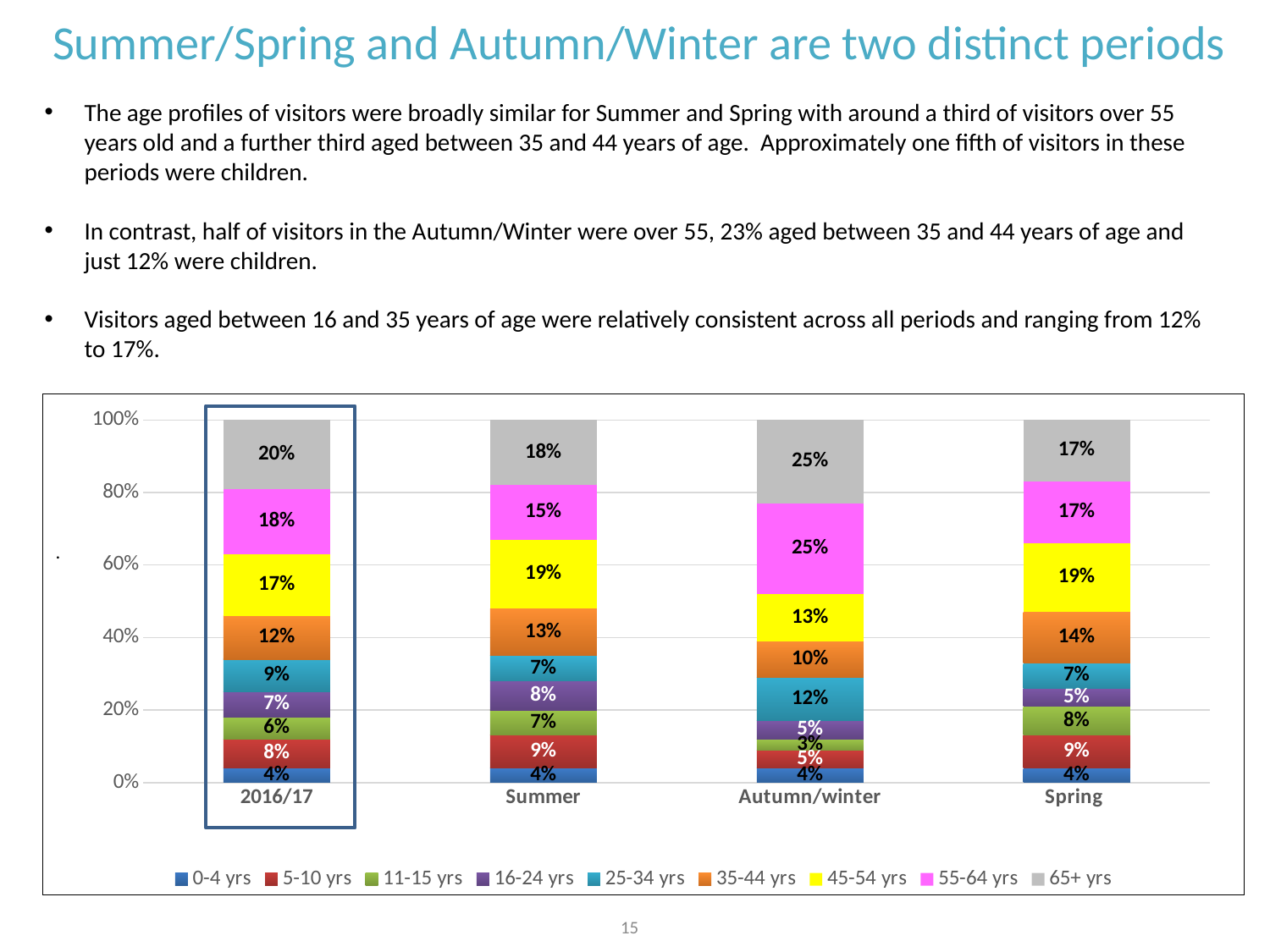

Summer/Spring and Autumn/Winter are two distinct periods
The age profiles of visitors were broadly similar for Summer and Spring with around a third of visitors over 55 years old and a further third aged between 35 and 44 years of age.  Approximately one fifth of visitors in these periods were children.

In contrast, half of visitors in the Autumn/Winter were over 55, 23% aged between 35 and 44 years of age and just 12% were children.

Visitors aged between 16 and 35 years of age were relatively consistent across all periods and ranging from 12% to 17%.

.

### Chart

| Category | 0-4 yrs | 5-10 yrs | 11-15 yrs | 16-24 yrs | 25-34 yrs | 35-44 yrs | 45-54 yrs | 55-64 yrs | 65+ yrs |
|---|---|---|---|---|---|---|---|---|---|
| 2016/17 | 0.04 | 0.08 | 0.06 | 0.07 | 0.09 | 0.12 | 0.17 | 0.18 | 0.2 |
| Summer | 0.04 | 0.09 | 0.07 | 0.08 | 0.07 | 0.13 | 0.19 | 0.15 | 0.18 |
| Autumn/winter | 0.04 | 0.05 | 0.03 | 0.05 | 0.12 | 0.1 | 0.13 | 0.25 | 0.25 |
| Spring  | 0.04 | 0.09 | 0.08 | 0.05 | 0.07 | 0.14 | 0.19 | 0.17 | 0.17 |
15